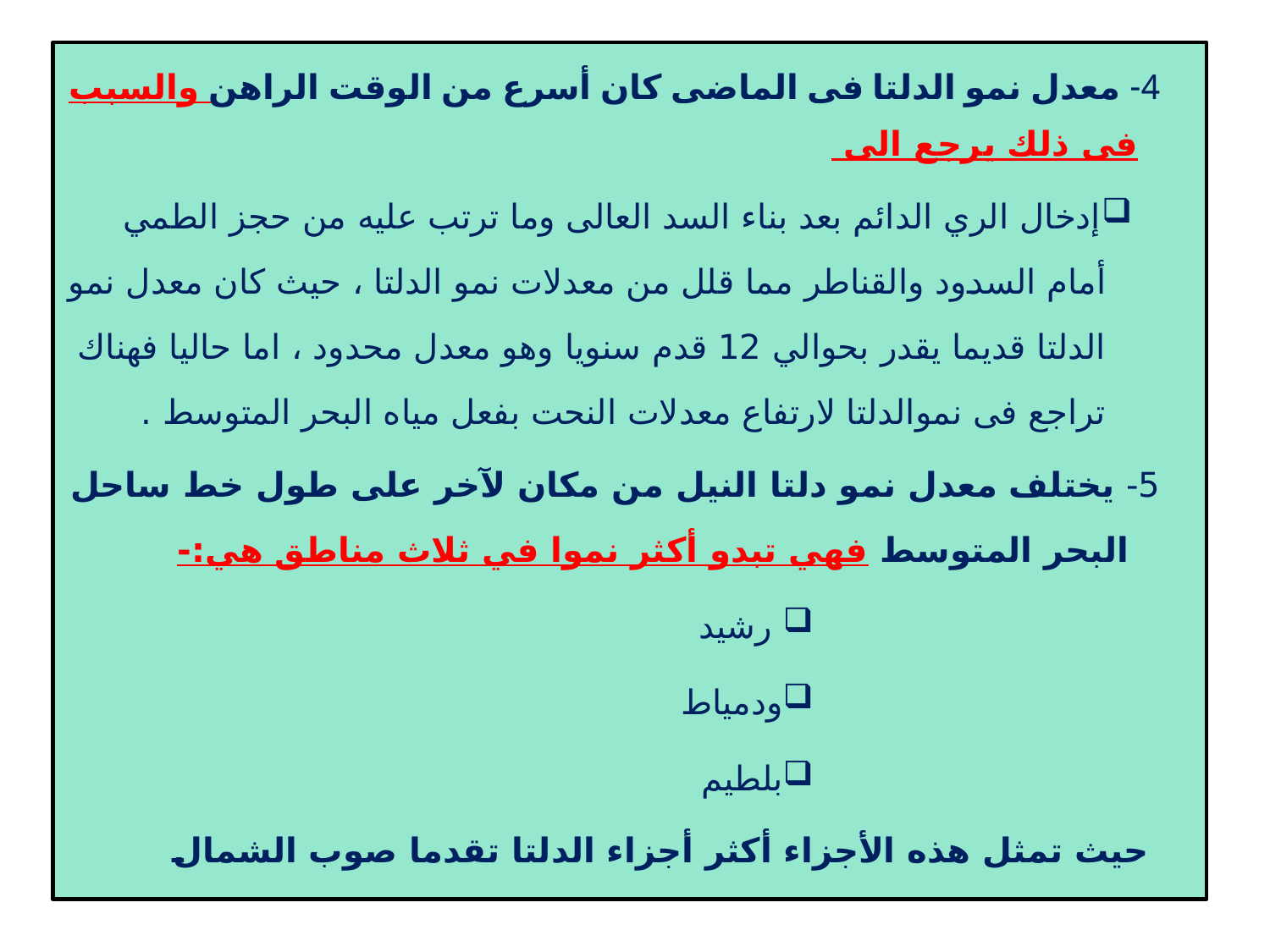

4- معدل نمو الدلتا فى الماضى كان أسرع من الوقت الراهن والسبب فى ذلك يرجع الى
إدخال الري الدائم بعد بناء السد العالى وما ترتب عليه من حجز الطمي أمام السدود والقناطر مما قلل من معدلات نمو الدلتا ، حيث كان معدل نمو الدلتا قديما يقدر بحوالي 12 قدم سنويا وهو معدل محدود ، اما حاليا فهناك تراجع فى نموالدلتا لارتفاع معدلات النحت بفعل مياه البحر المتوسط .
5- يختلف معدل نمو دلتا النيل من مكان لآخر على طول خط ساحل البحر المتوسط فهي تبدو أكثر نموا في ثلاث مناطق هي:-
 رشيد
ودمياط
بلطيم
 حيث تمثل هذه الأجزاء أكثر أجزاء الدلتا تقدما صوب الشمال